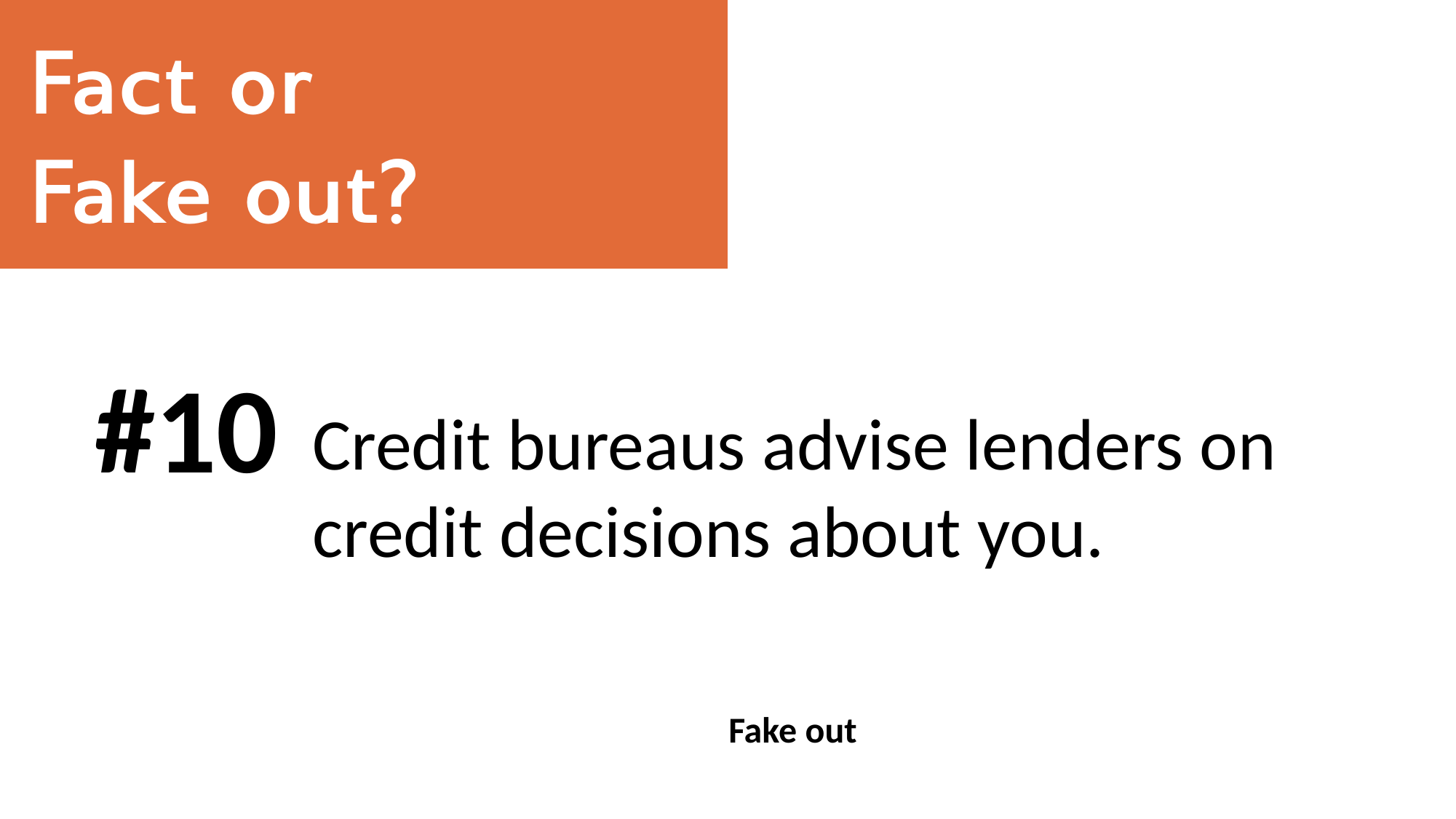

Fact or
Fake out?

#10
Credit bureaus advise lenders on credit decisions about you.

Fake out